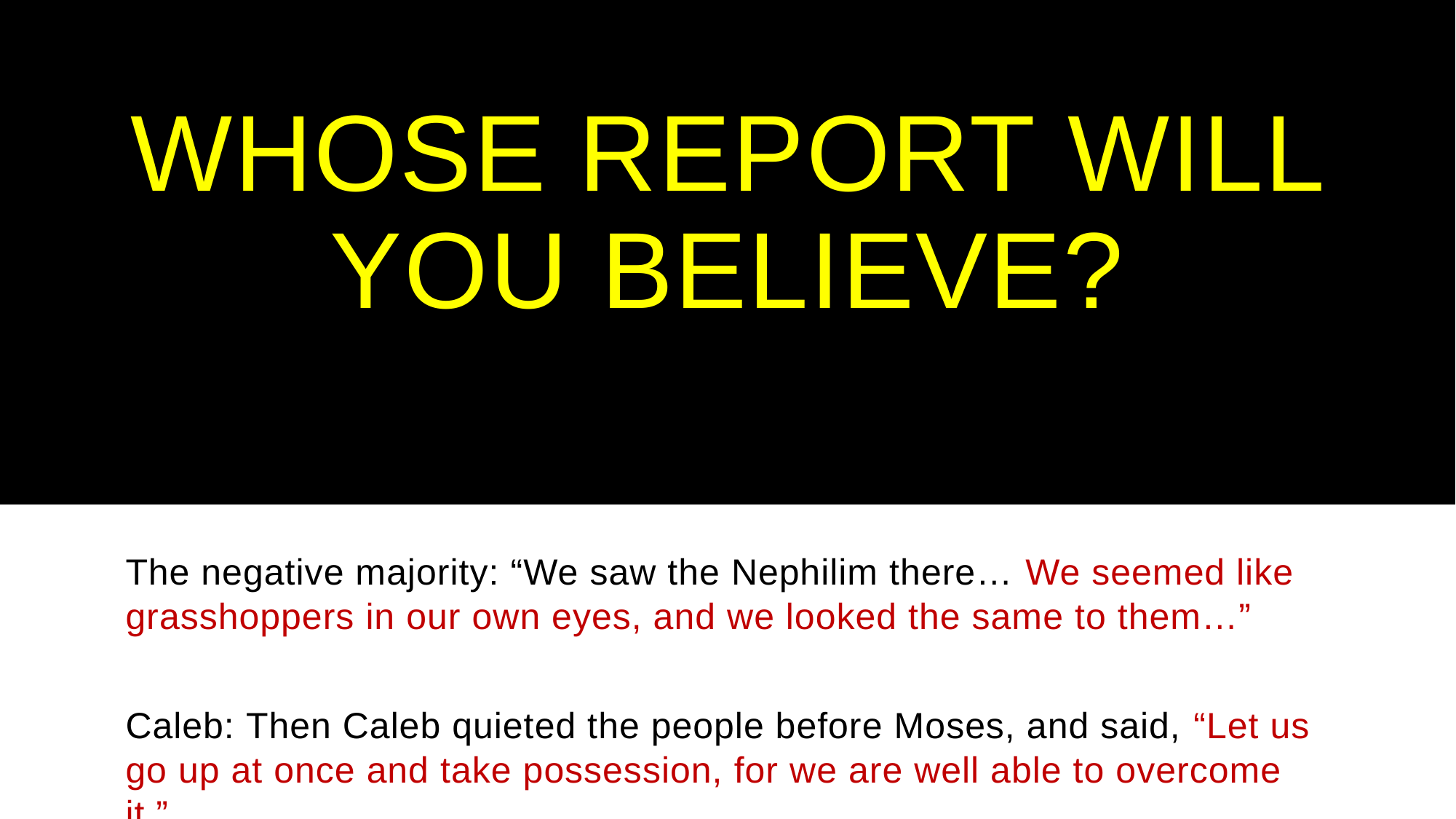

# WHOSE REPORT WILL YOU BELIEVE?
The negative majority: “We saw the Nephilim there… We seemed like grasshoppers in our own eyes, and we looked the same to them…”
Caleb: Then Caleb quieted the people before Moses, and said, “Let us go up at once and take possession, for we are well able to overcome it.”